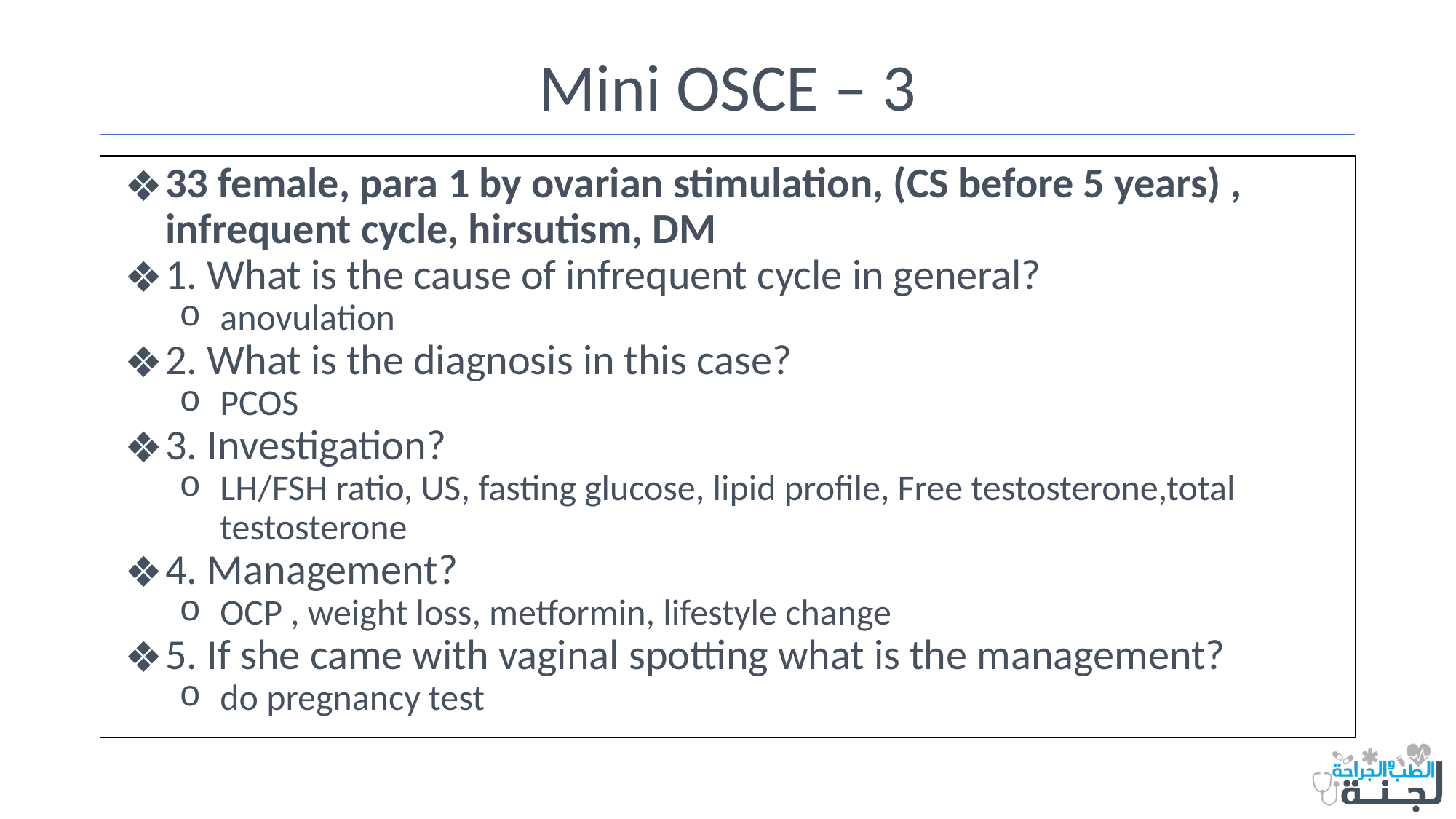

# Mini OSCE – 3
33 female, para 1 by ovarian stimulation, (CS before 5 years) , infrequent cycle, hirsutism, DM
1. What is the cause of infrequent cycle in general?
anovulation
2. What is the diagnosis in this case?
PCOS
3. Investigation?
LH/FSH ratio, US, fasting glucose, lipid profile, Free testosterone,total testosterone
4. Management?
OCP , weight loss, metformin, lifestyle change
5. If she came with vaginal spotting what is the management?
do pregnancy test